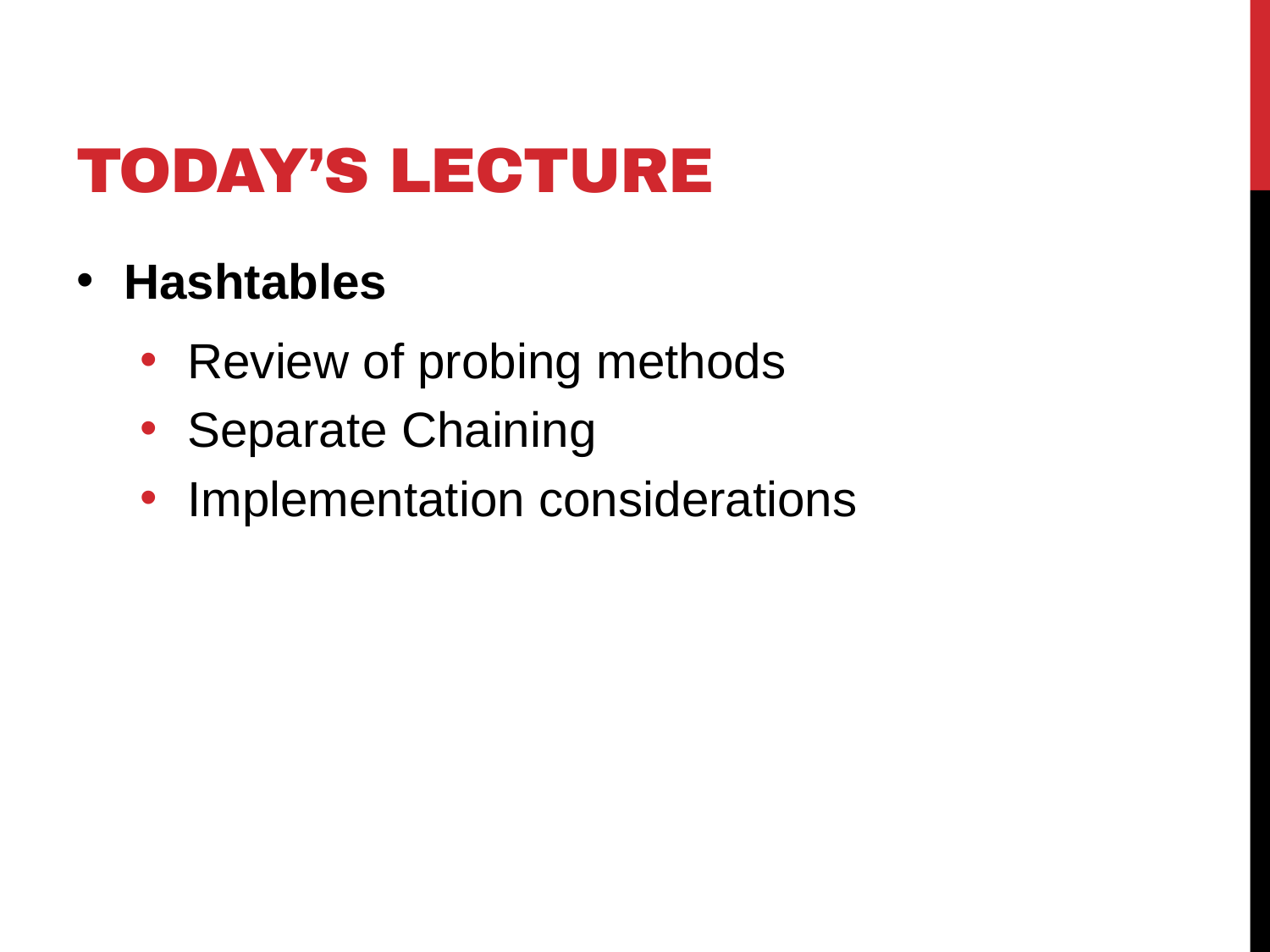

# Today’s Lecture
Hashtables
Review of probing methods
Separate Chaining
Implementation considerations